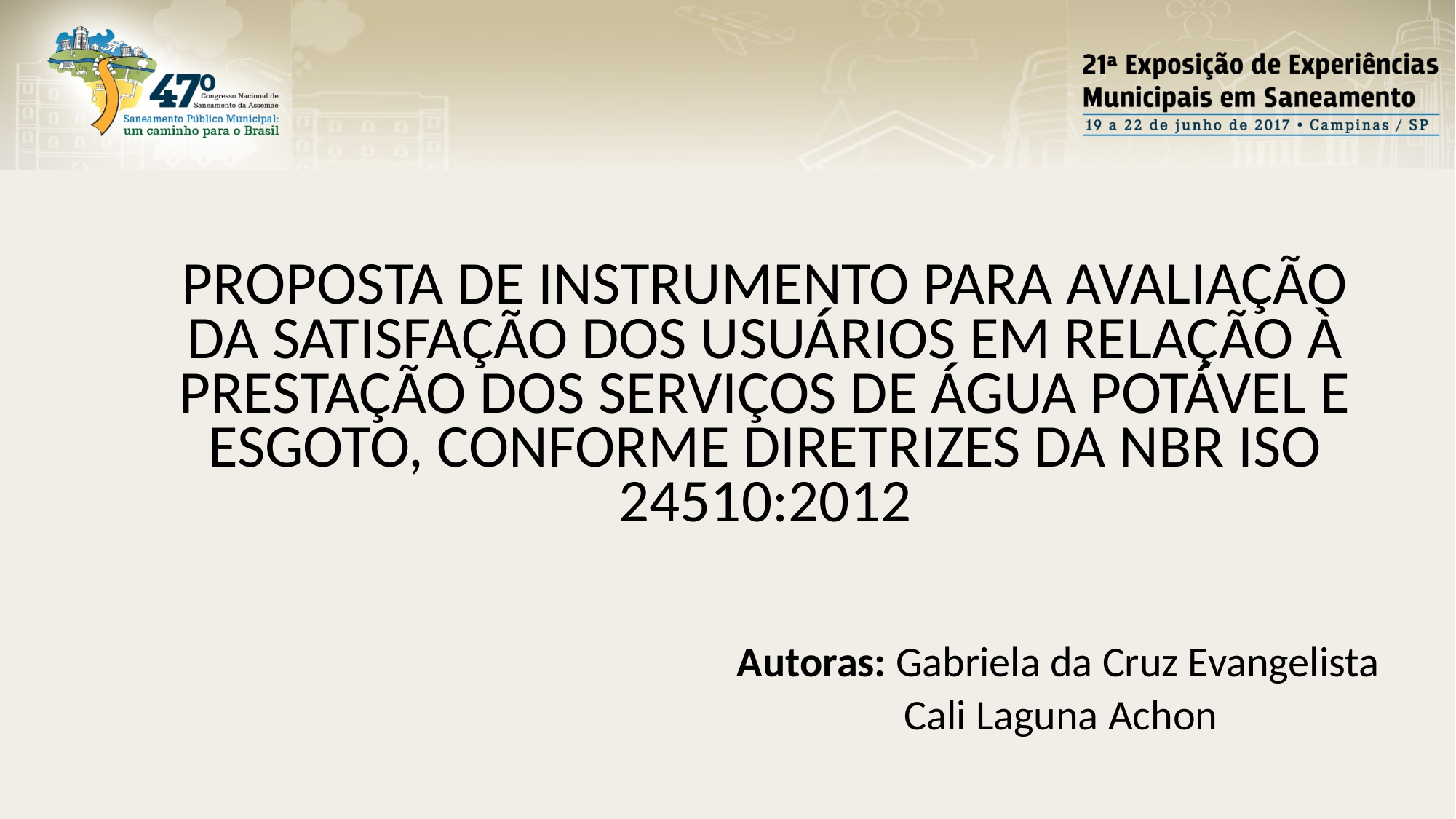

PROPOSTA DE INSTRUMENTO PARA AVALIAÇÃO DA SATISFAÇÃO DOS USUÁRIOS EM RELAÇÃO À PRESTAÇÃO DOS SERVIÇOS DE ÁGUA POTÁVEL E ESGOTO, CONFORME DIRETRIZES DA NBR ISO 24510:2012
Autoras: Gabriela da Cruz Evangelista
	      Cali Laguna Achon